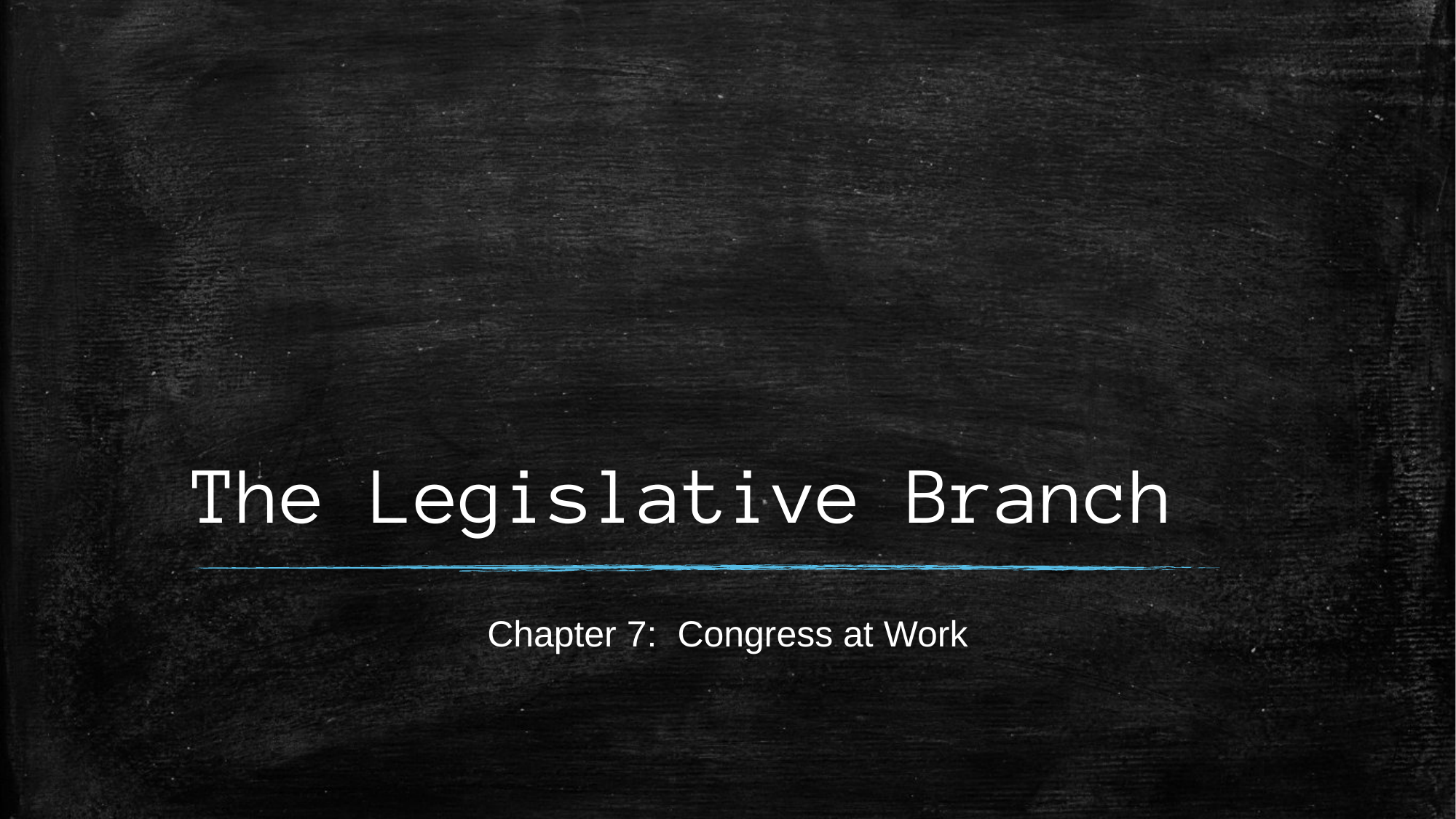

# The Legislative Branch
Chapter 7:  Congress at Work